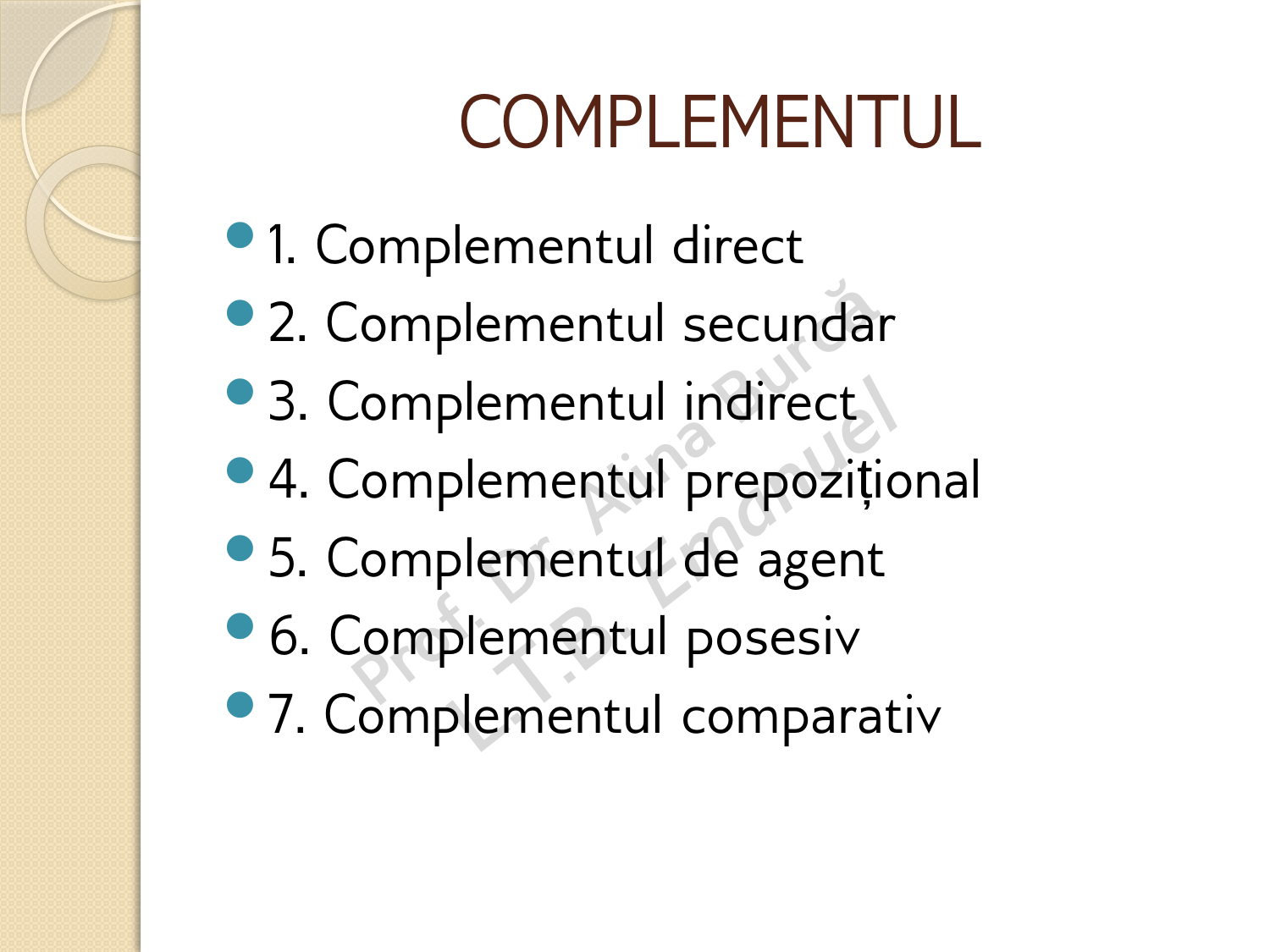

# COMPLEMENTUL
1. Complementul direct
2. Complementul secundar
3. Complementul indirect
4. Complementul prepozițional
5. Complementul de agent
6. Complementul posesiv
7. Complementul comparativ